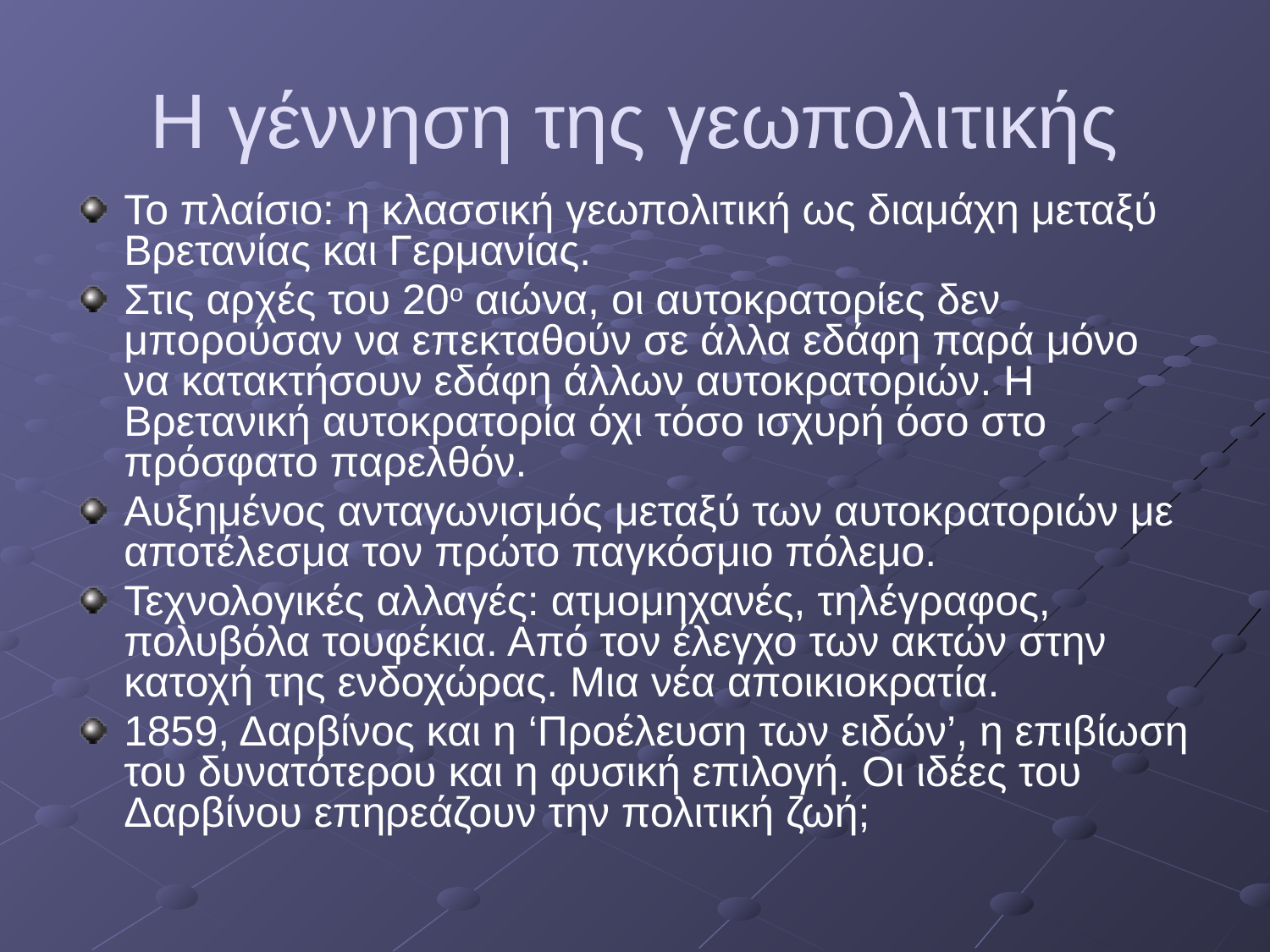

# Η γέννηση της γεωπολιτικής
Το πλαίσιο: η κλασσική γεωπολιτική ως διαμάχη μεταξύ  Βρετανίας και Γερμανίας.
Στις αρχές του 20ο αιώνα, οι αυτοκρατορίες δεν μπορούσαν να επεκταθούν σε άλλα εδάφη παρά μόνο να κατακτήσουν εδάφη άλλων αυτοκρατοριών. Η Βρετανική αυτοκρατορία όχι τόσο ισχυρή όσο στο πρόσφατο παρελθόν.
Αυξημένος ανταγωνισμός μεταξύ των αυτοκρατοριών με αποτέλεσμα τον πρώτο παγκόσμιο πόλεμο.
Τεχνολογικές αλλαγές: ατμομηχανές, τηλέγραφος, πολυβόλα τουφέκια. Από τον έλεγχο των ακτών στην κατοχή της ενδοχώρας. Μια νέα αποικιοκρατία.
1859, Δαρβίνος και η ‘Προέλευση των ειδών’, η επιβίωση του δυνατότερου και η φυσική επιλογή. Οι ιδέες του Δαρβίνου επηρεάζουν την πολιτική ζωή;